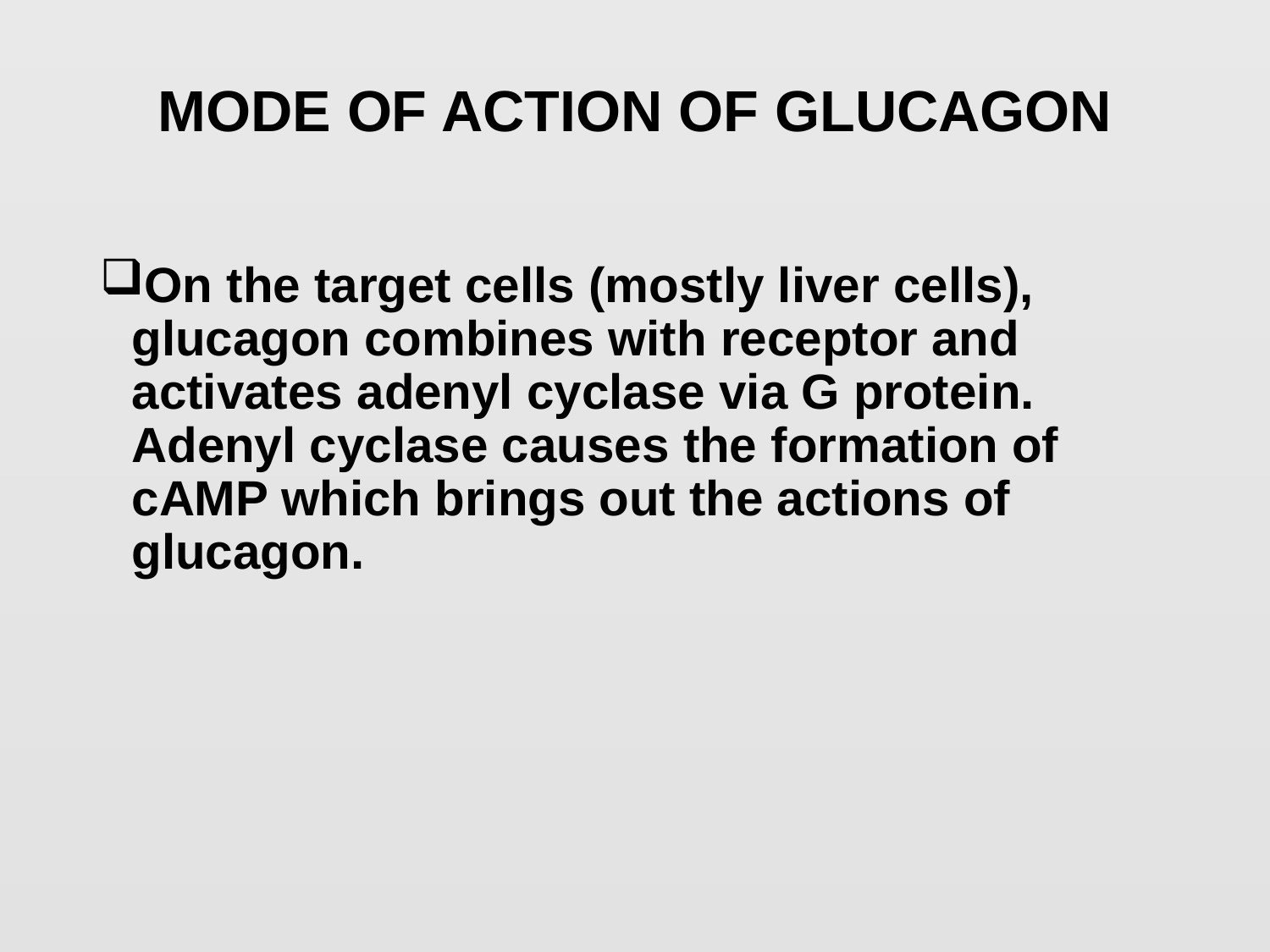

# MODE OF ACTION OF GLUCAGON
On the target cells (mostly liver cells), glucagon combines with receptor and activates adenyl cyclase via G protein. Adenyl cyclase causes the formation of cAMP which brings out the actions of glucagon.